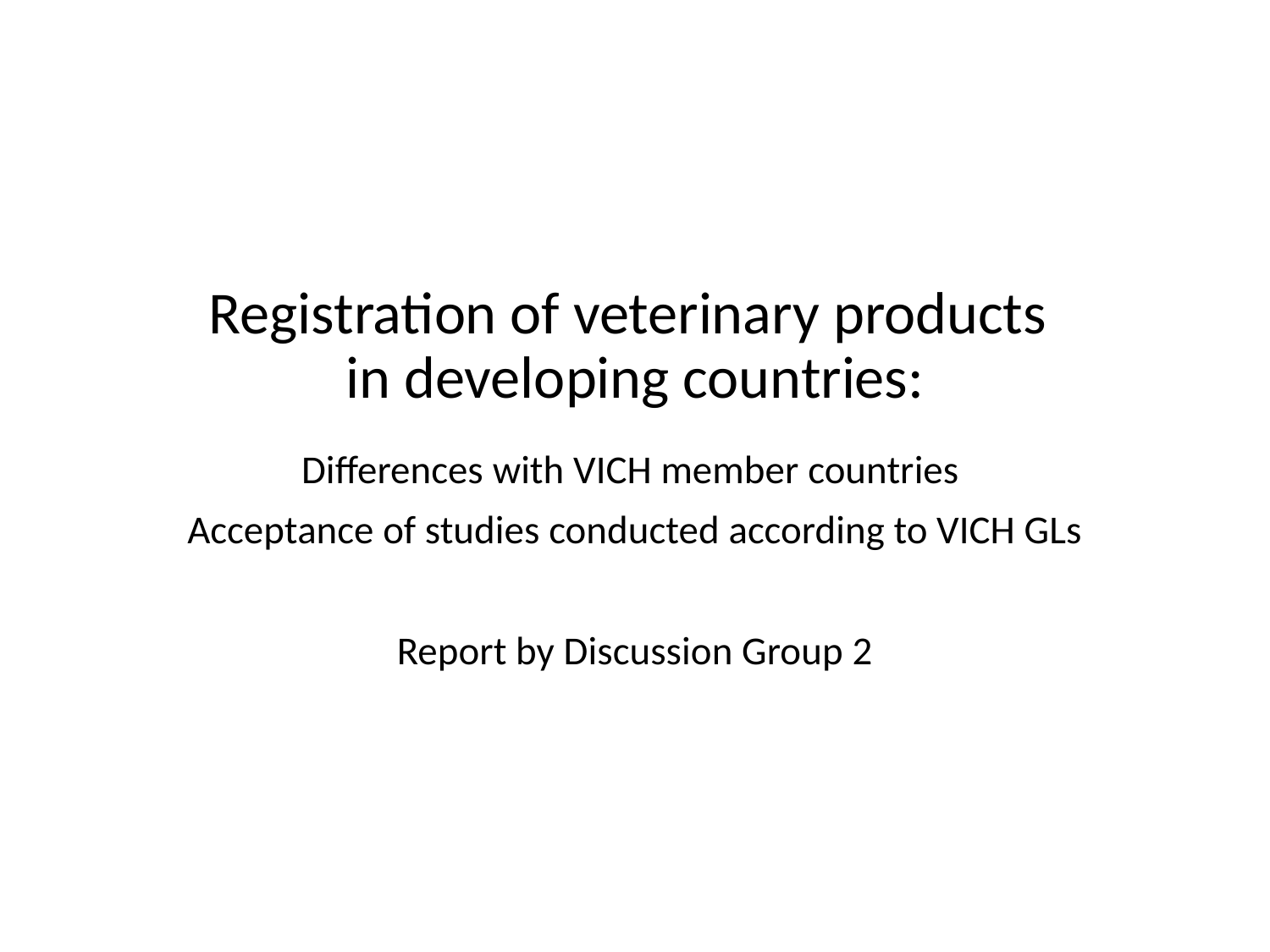

# Registration of veterinary products in developing countries:
Differences with VICH member countries
Acceptance of studies conducted according to VICH GLs

Report by Discussion Group 2